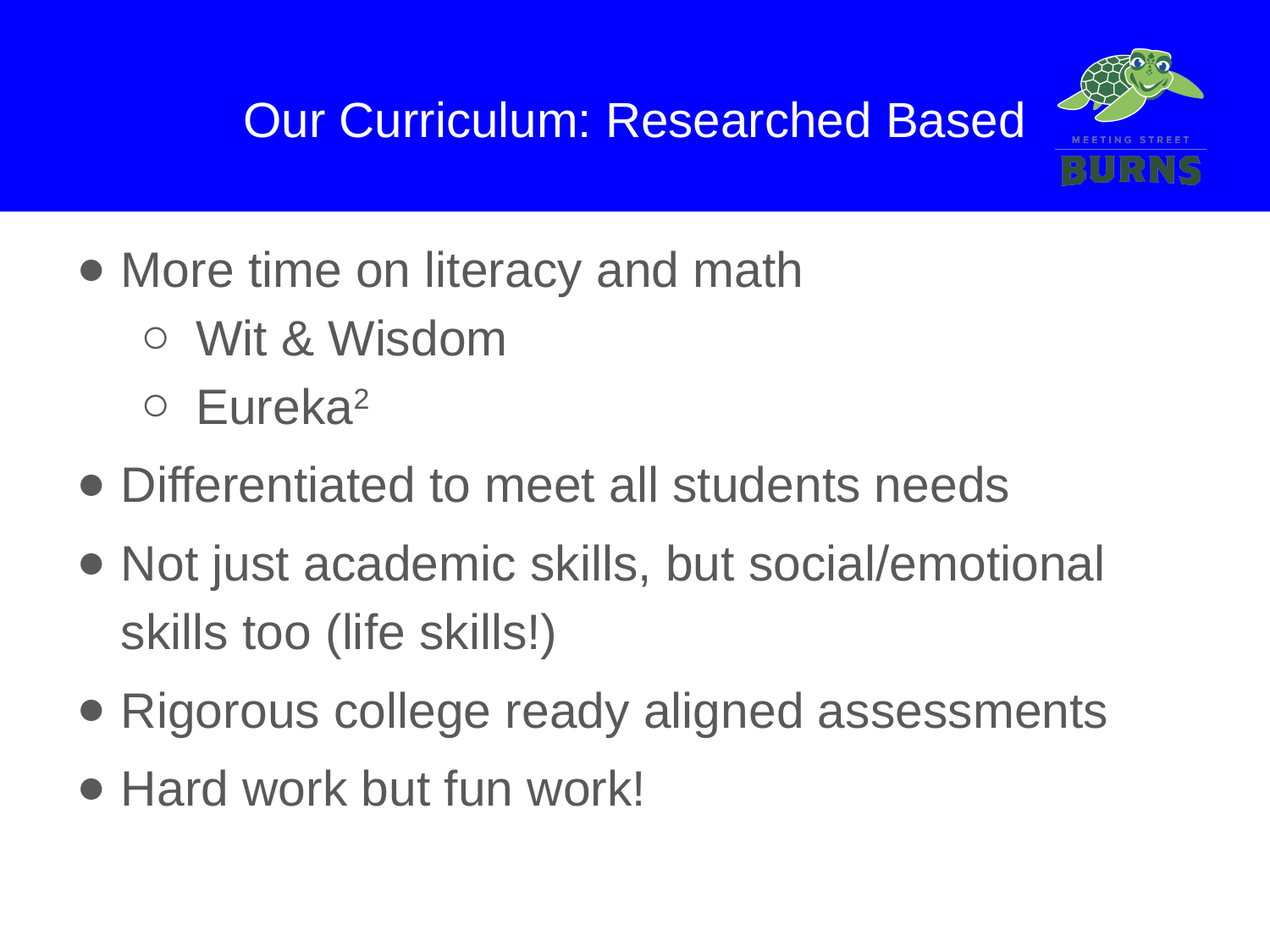

# Our Curriculum: Researched Based
More time on literacy and math
Wit & Wisdom
Eureka2
Differentiated to meet all students needs
Not just academic skills, but social/emotional skills too (life skills!)
Rigorous college ready aligned assessments
Hard work but fun work!